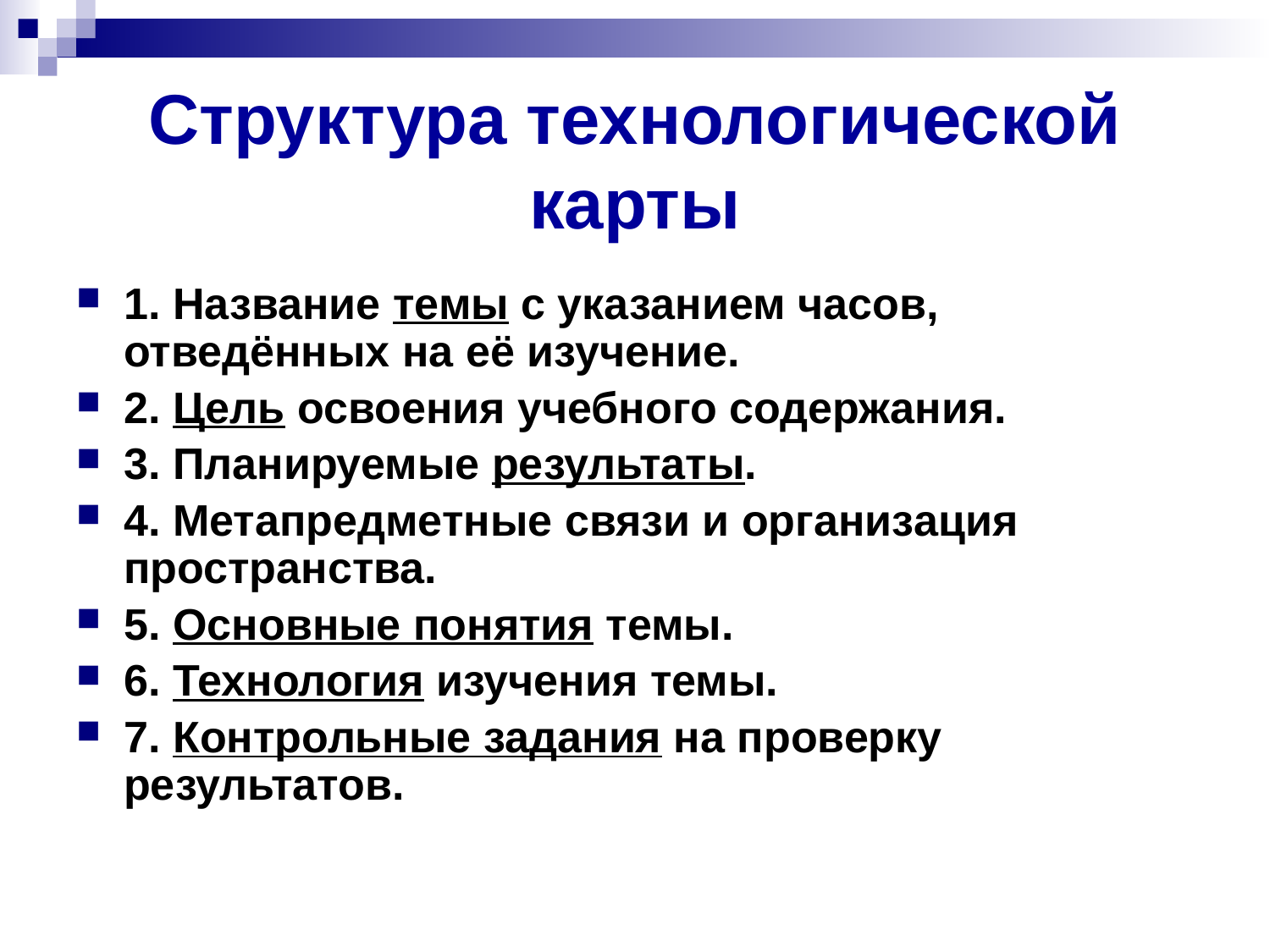

# Структура технологической карты
1. Название темы с указанием часов, отведённых на её изучение.
2. Цель освоения учебного содержания.
3. Планируемые результаты.
4. Метапредметные связи и организация пространства.
5. Основные понятия темы.
6. Технология изучения темы.
7. Контрольные задания на проверку результатов.